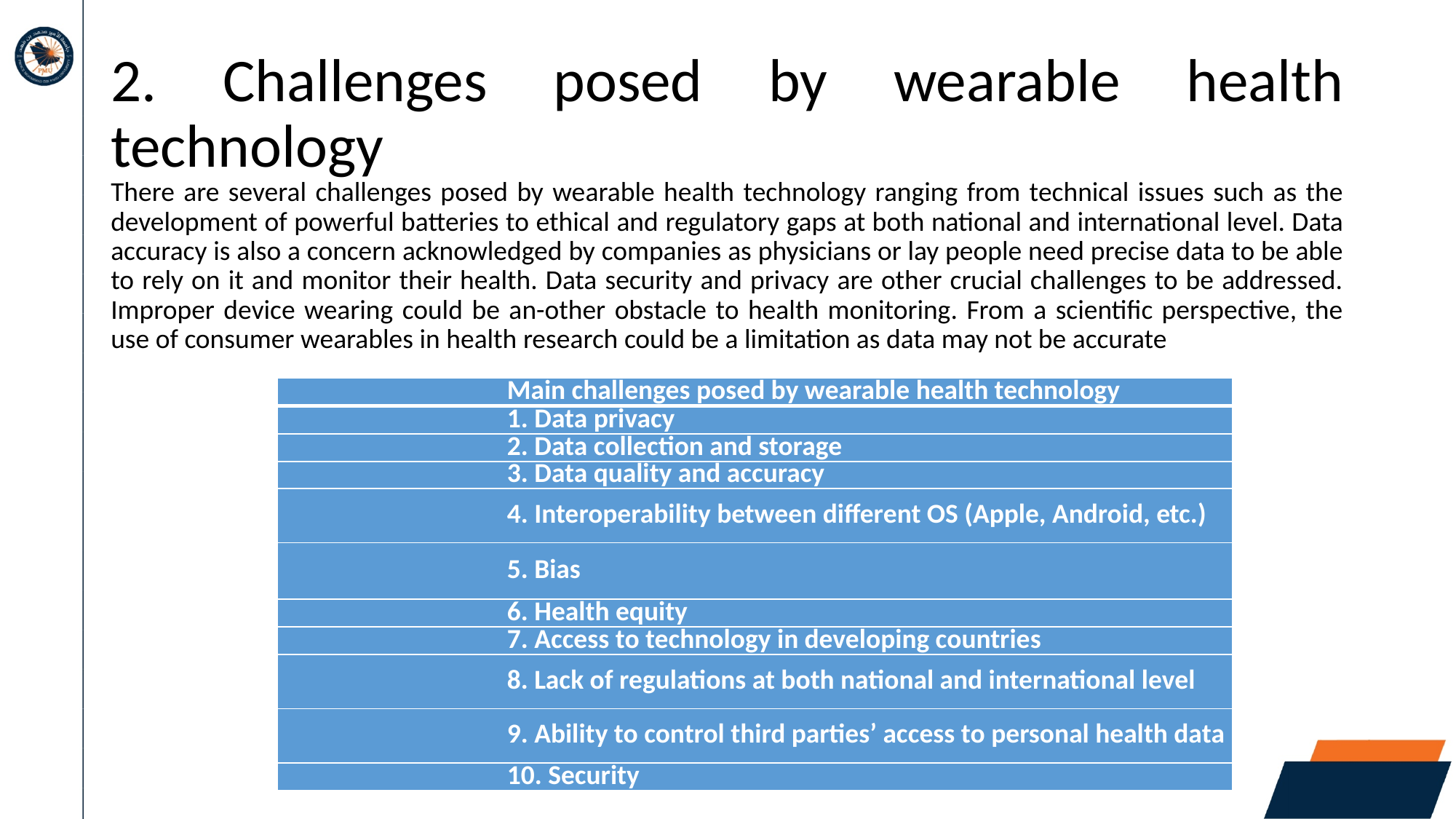

# 2. Challenges posed by wearable health technology
There are several challenges posed by wearable health technology ranging from technical issues such as the development of powerful batteries to ethical and regulatory gaps at both national and international level. Data accuracy is also a concern acknowledged by companies as physicians or lay people need precise data to be able to rely on it and monitor their health. Data security and privacy are other crucial challenges to be addressed. Improper device wearing could be an-other obstacle to health monitoring. From a scientific perspective, the use of consumer wearables in health research could be a limitation as data may not be accurate
| Main challenges posed by wearable health technology |
| --- |
| 1. Data privacy |
| 2. Data collection and storage |
| 3. Data quality and accuracy |
| 4. Interoperability between different OS (Apple, Android, etc.) |
| 5. Bias |
| 6. Health equity |
| 7. Access to technology in developing countries |
| 8. Lack of regulations at both national and international level |
| 9. Ability to control third parties’ access to personal health data |
| 10. Security |